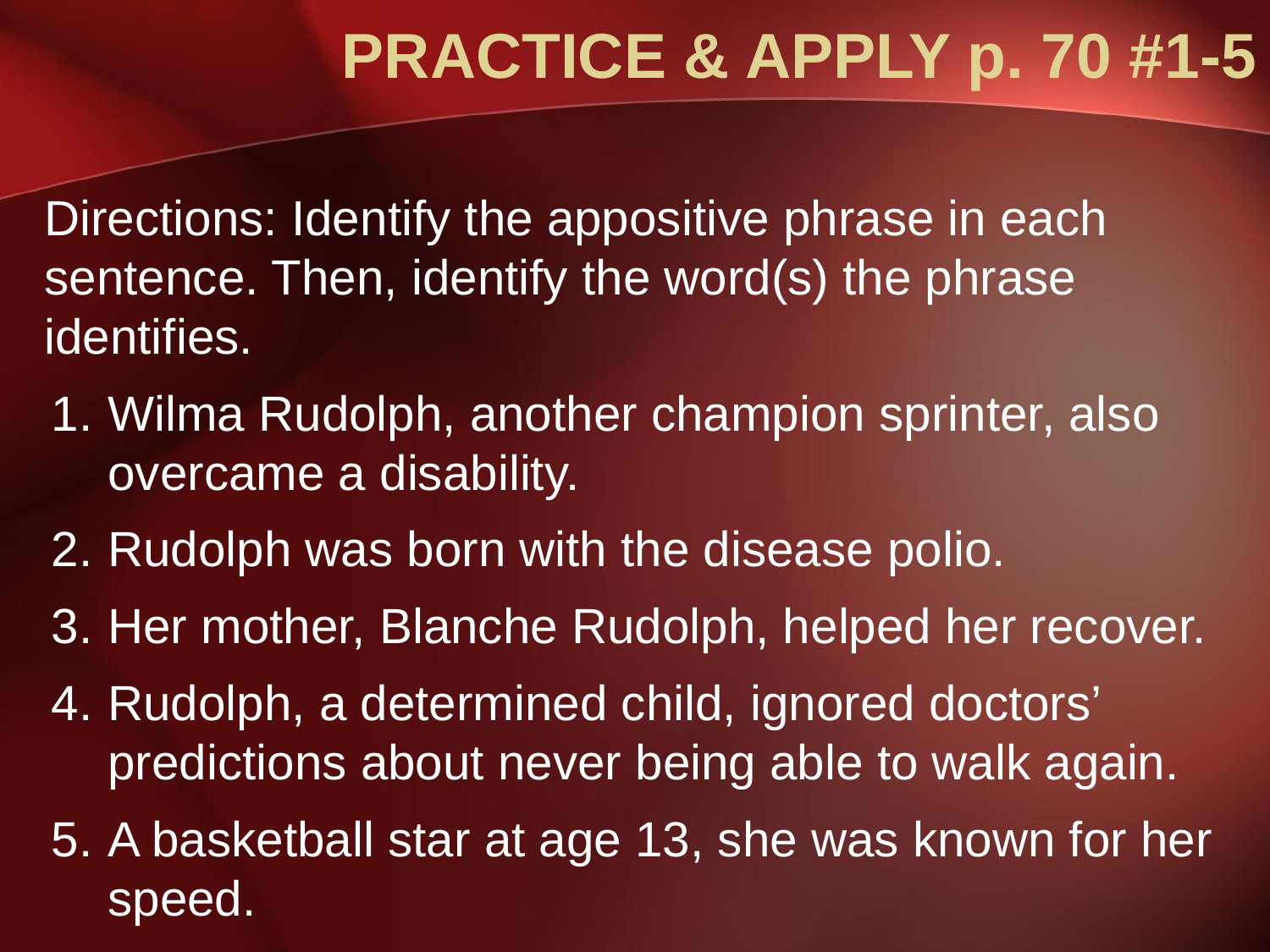

PRACTICE & APPLY p. 70 #1-5
Directions: Identify the appositive phrase in each sentence. Then, identify the word(s) the phrase identifies.
Wilma Rudolph, another champion sprinter, also overcame a disability.
Rudolph was born with the disease polio.
Her mother, Blanche Rudolph, helped her recover.
Rudolph, a determined child, ignored doctors’ predictions about never being able to walk again.
A basketball star at age 13, she was known for her speed.